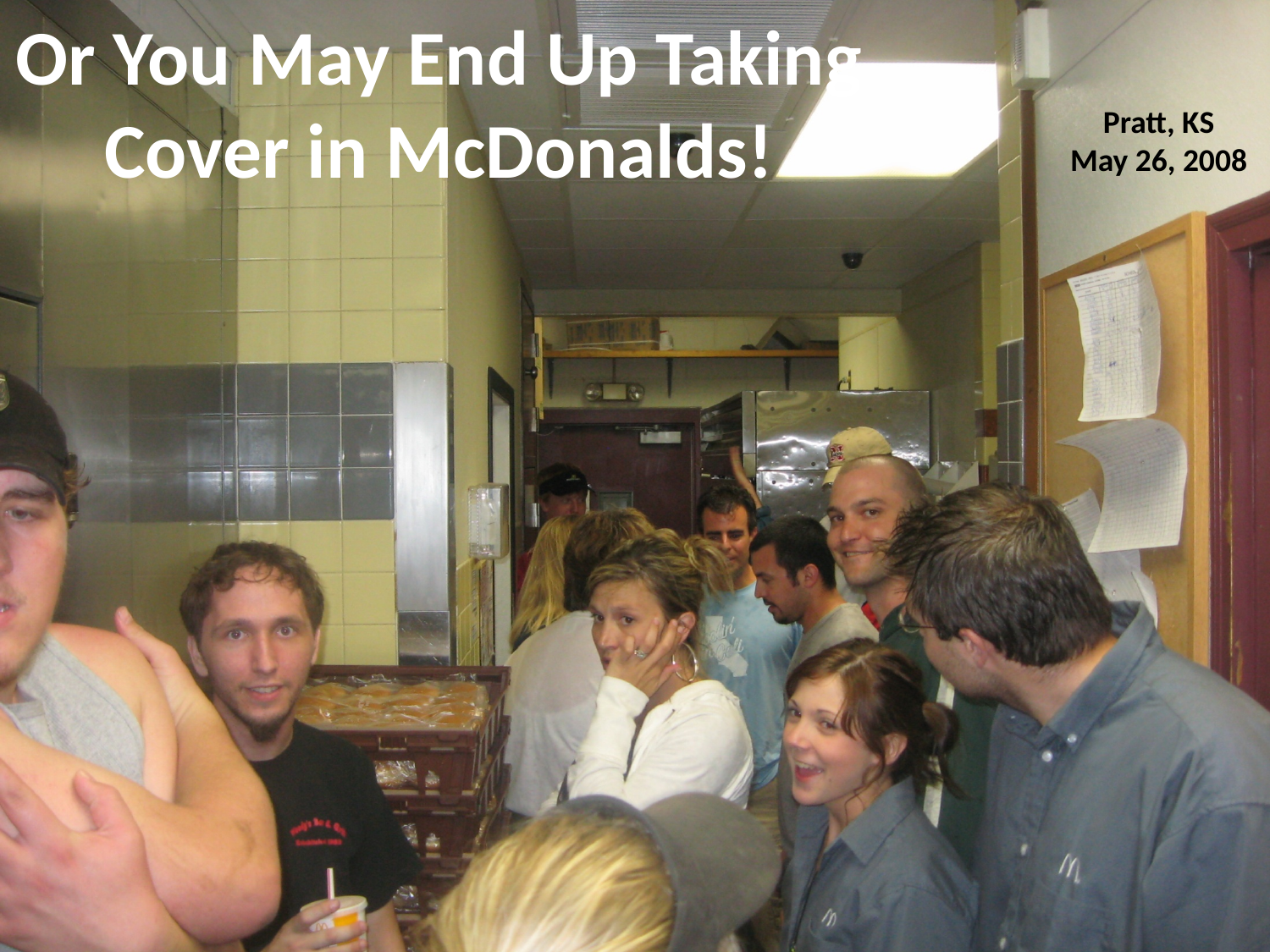

Or You May End Up Taking
Cover in McDonalds!
Pratt, KS
May 26, 2008